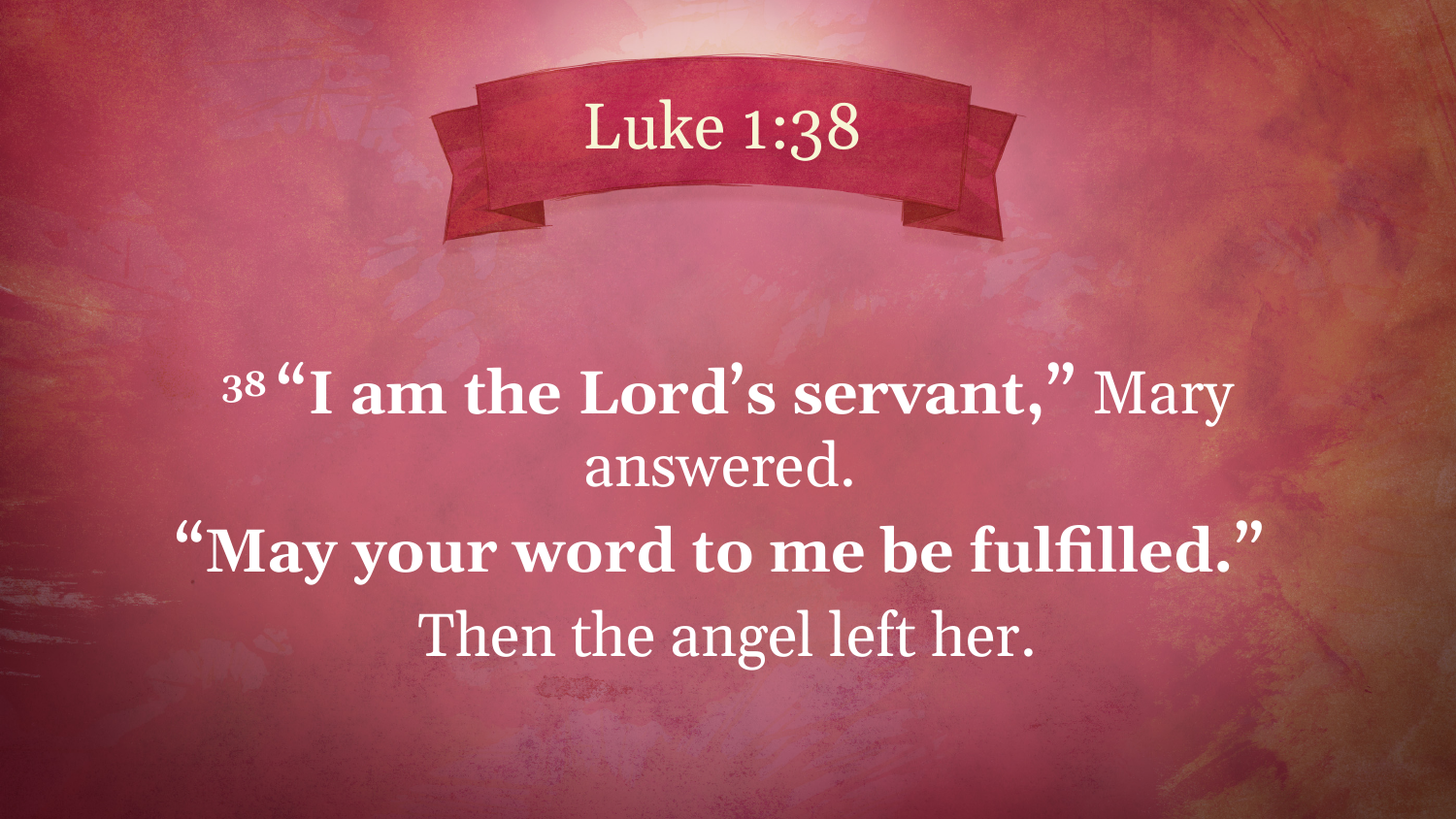

# Luke 1:38
38 “I am the Lord’s servant,” Mary answered.
“May your word to me be fulfilled.”
Then the angel left her.